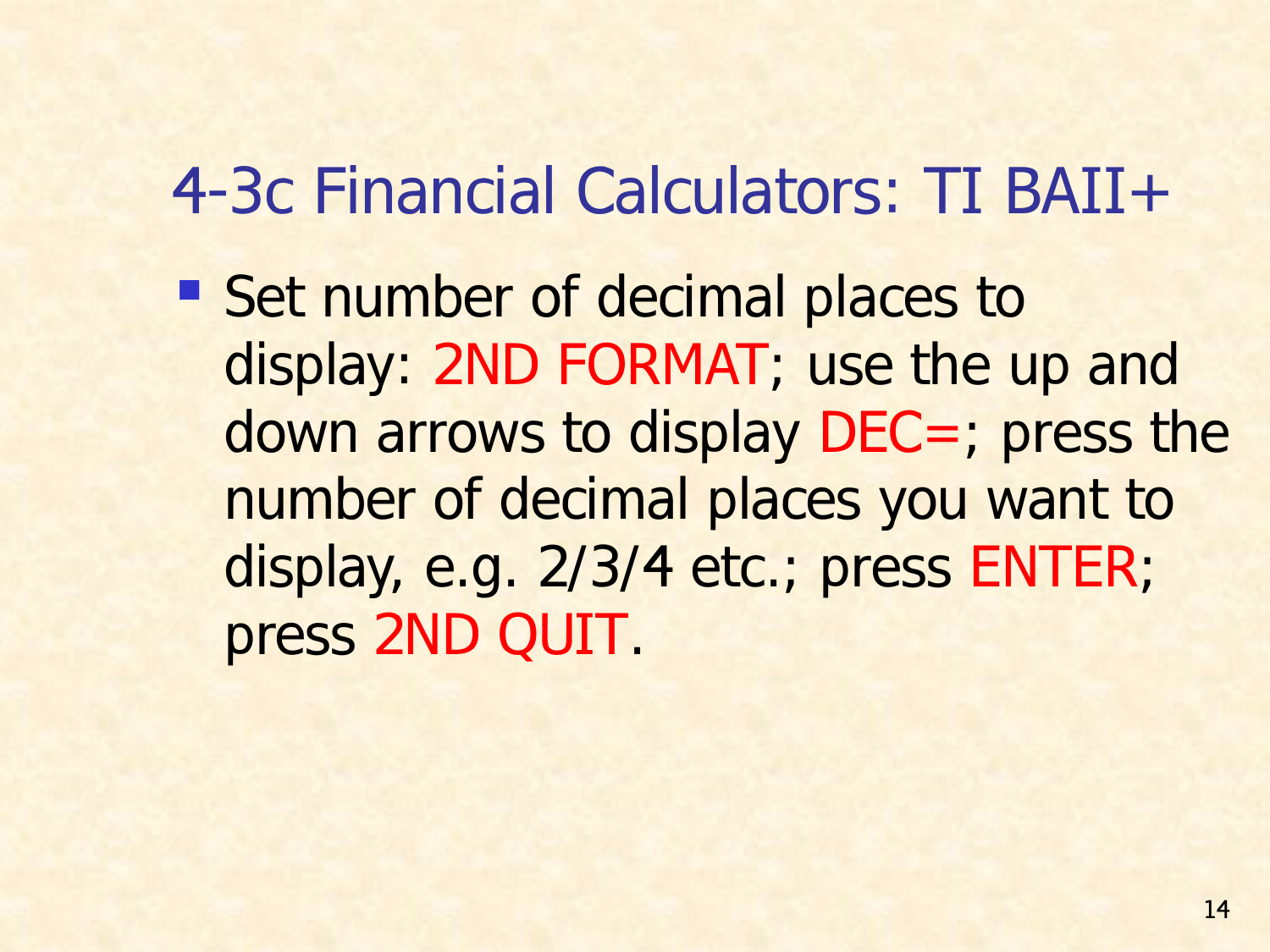

4-3c Financial Calculators: TI BAII+
Set number of decimal places to display: 2ND FORMAT; use the up and down arrows to display DEC=; press the number of decimal places you want to display, e.g. 2/3/4 etc.; press ENTER; press 2ND QUIT.
14